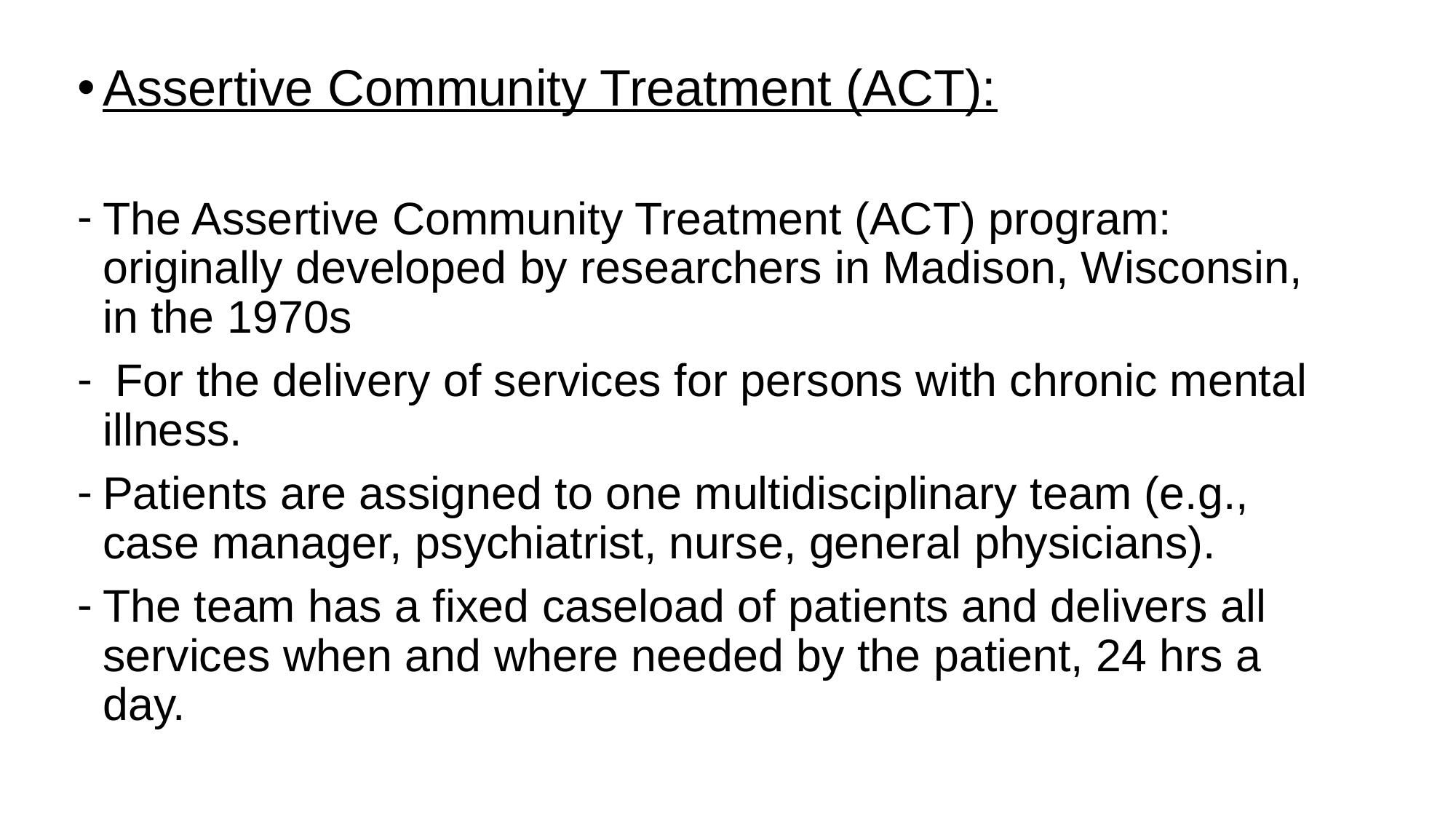

Assertive Community Treatment (ACT):

The Assertive Community Treatment (ACT) program: originally developed by researchers in Madison, Wisconsin, in the 1970s
 For the delivery of services for persons with chronic mental illness.
Patients are assigned to one multidisciplinary team (e.g., case manager, psychiatrist, nurse, general physicians).
The team has a fixed caseload of patients and delivers all services when and where needed by the patient, 24 hrs a day.